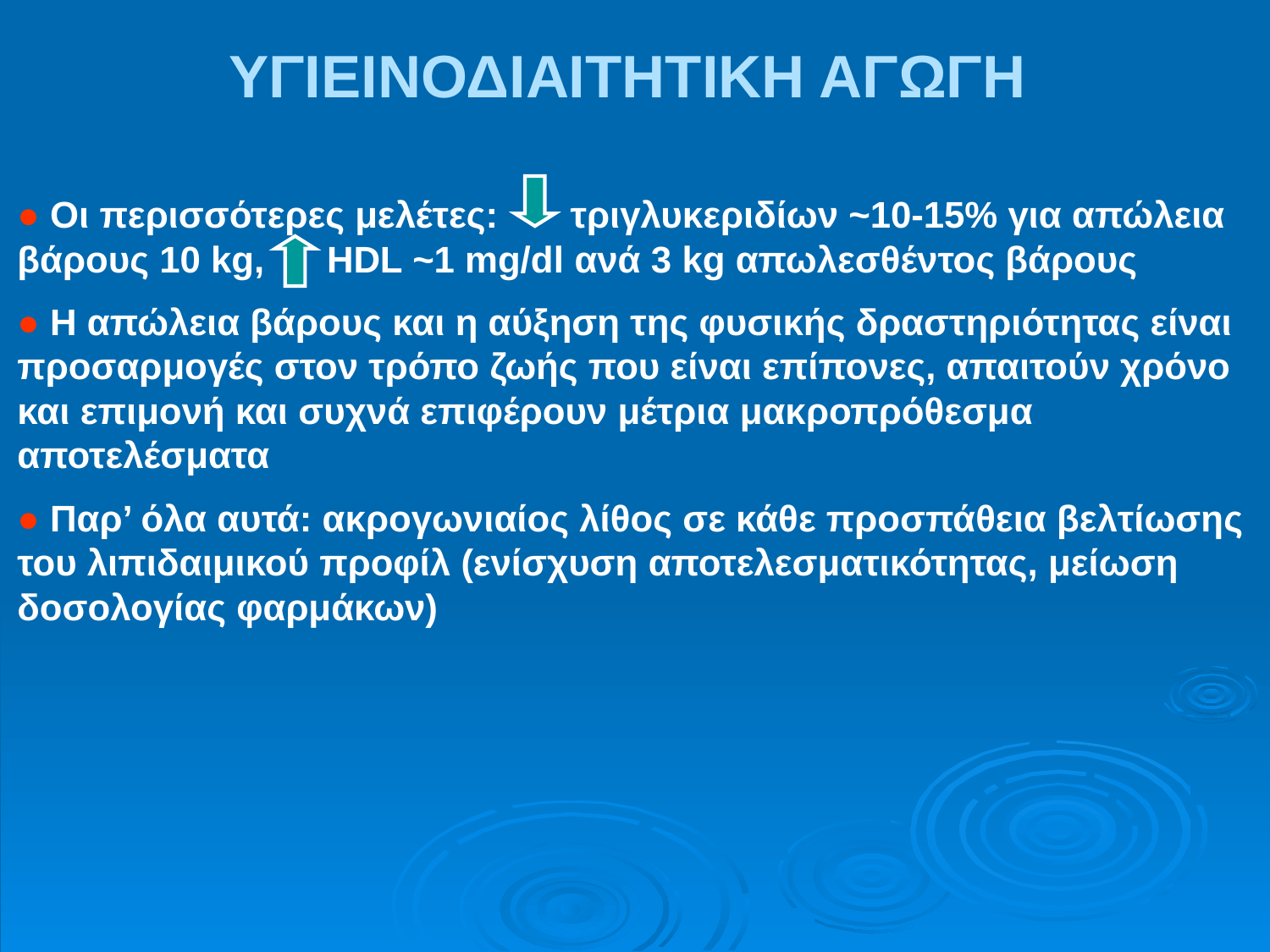

ΥΓΙΕΙΝΟΔΙΑΙΤΗΤΙΚΗ ΑΓΩΓΗ

● Οι περισσότερες μελέτες:       τριγλυκεριδίων ~10-15% για απώλεια βάρους 10 kg,      HDL ~1 mg/dl ανά 3 kg απωλεσθέντος βάρους
● Η απώλεια βάρους και η αύξηση της φυσικής δραστηριότητας είναι προσαρμογές στον τρόπο ζωής που είναι επίπονες, απαιτούν χρόνο και επιμονή και συχνά επιφέρουν μέτρια μακροπρόθεσμα αποτελέσματα
● Παρ’ όλα αυτά: ακρογωνιαίος λίθος σε κάθε προσπάθεια βελτίωσης του λιπιδαιμικού προφίλ (ενίσχυση αποτελεσματικότητας, μείωση δοσολογίας φαρμάκων)